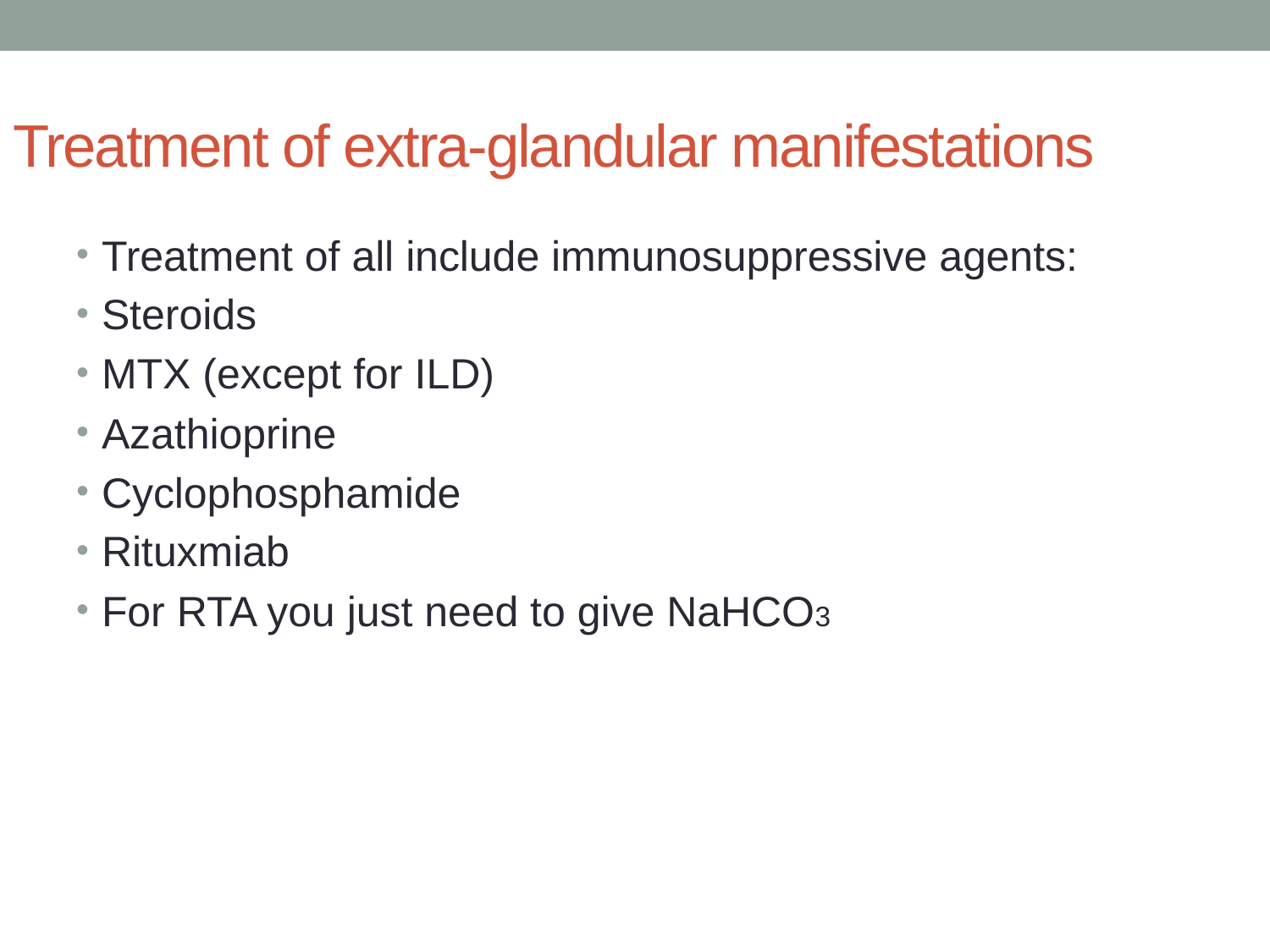

# Treatment of extra-glandular manifestations
Treatment of all include immunosuppressive agents:
Steroids
MTX (except for ILD)
Azathioprine
Cyclophosphamide
Rituxmiab
For RTA you just need to give NaHCO3